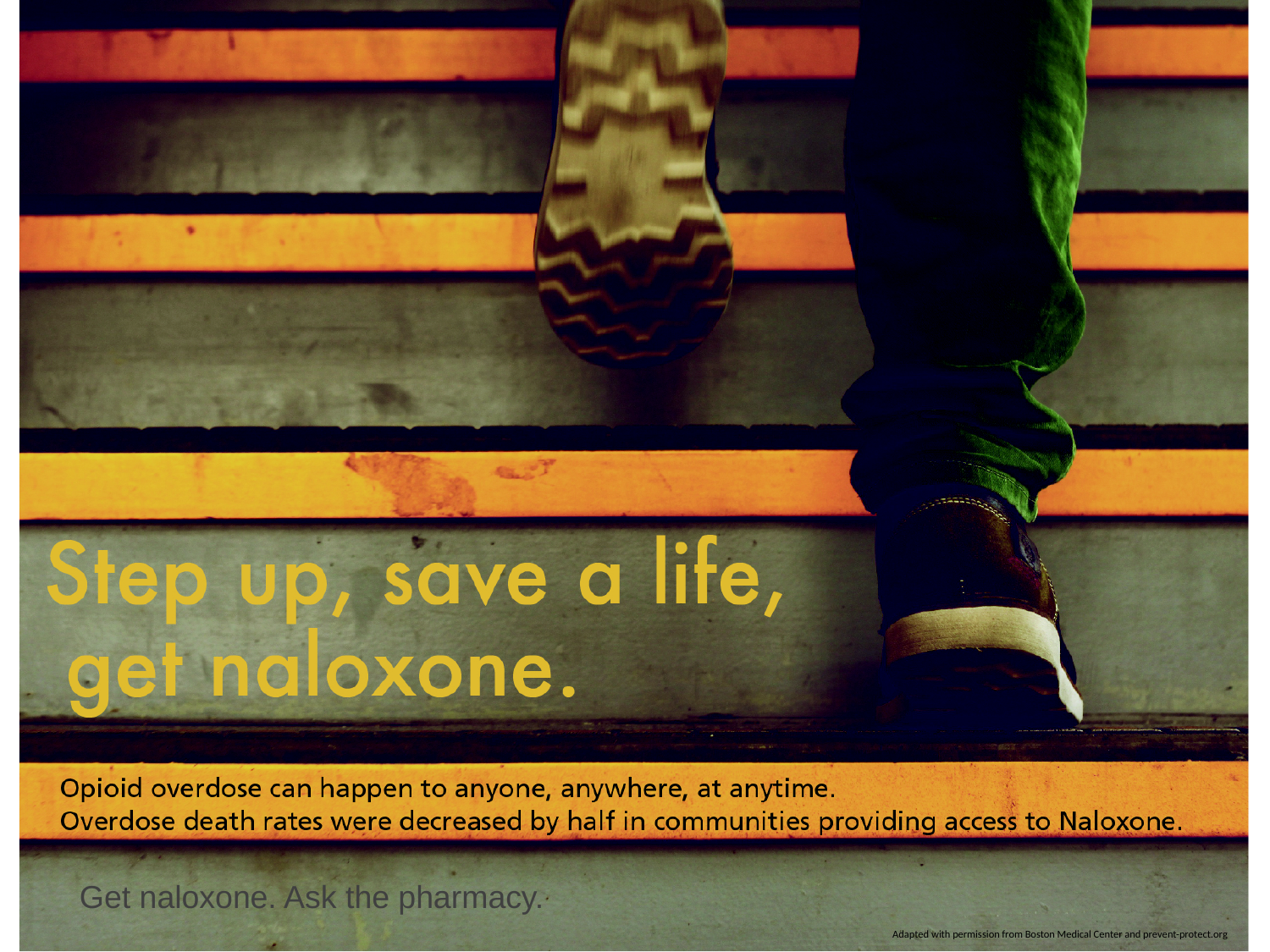

Get naloxone. Ask the pharmacy.
Adapted with permission from Boston Medical Center and prevent-protect.org